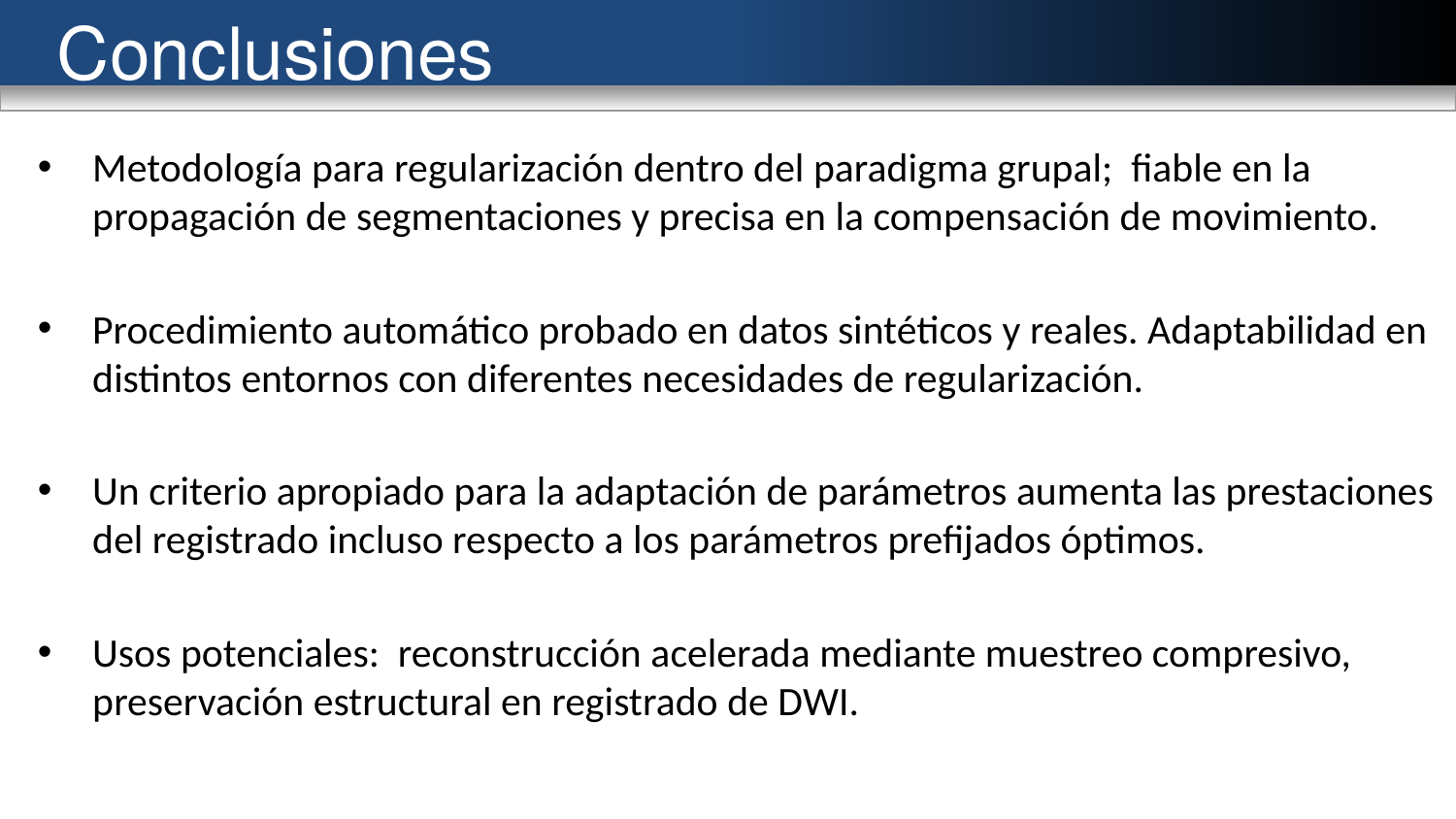

# Conclusiones
Metodología para regularización dentro del paradigma grupal;  fiable en la propagación de segmentaciones y precisa en la compensación de movimiento.

Procedimiento automático probado en datos sintéticos y reales. Adaptabilidad en distintos entornos con diferentes necesidades de regularización.

Un criterio apropiado para la adaptación de parámetros aumenta las prestaciones del registrado incluso respecto a los parámetros prefijados óptimos.

Usos potenciales:  reconstrucción acelerada mediante muestreo compresivo, preservación estructural en registrado de DWI.